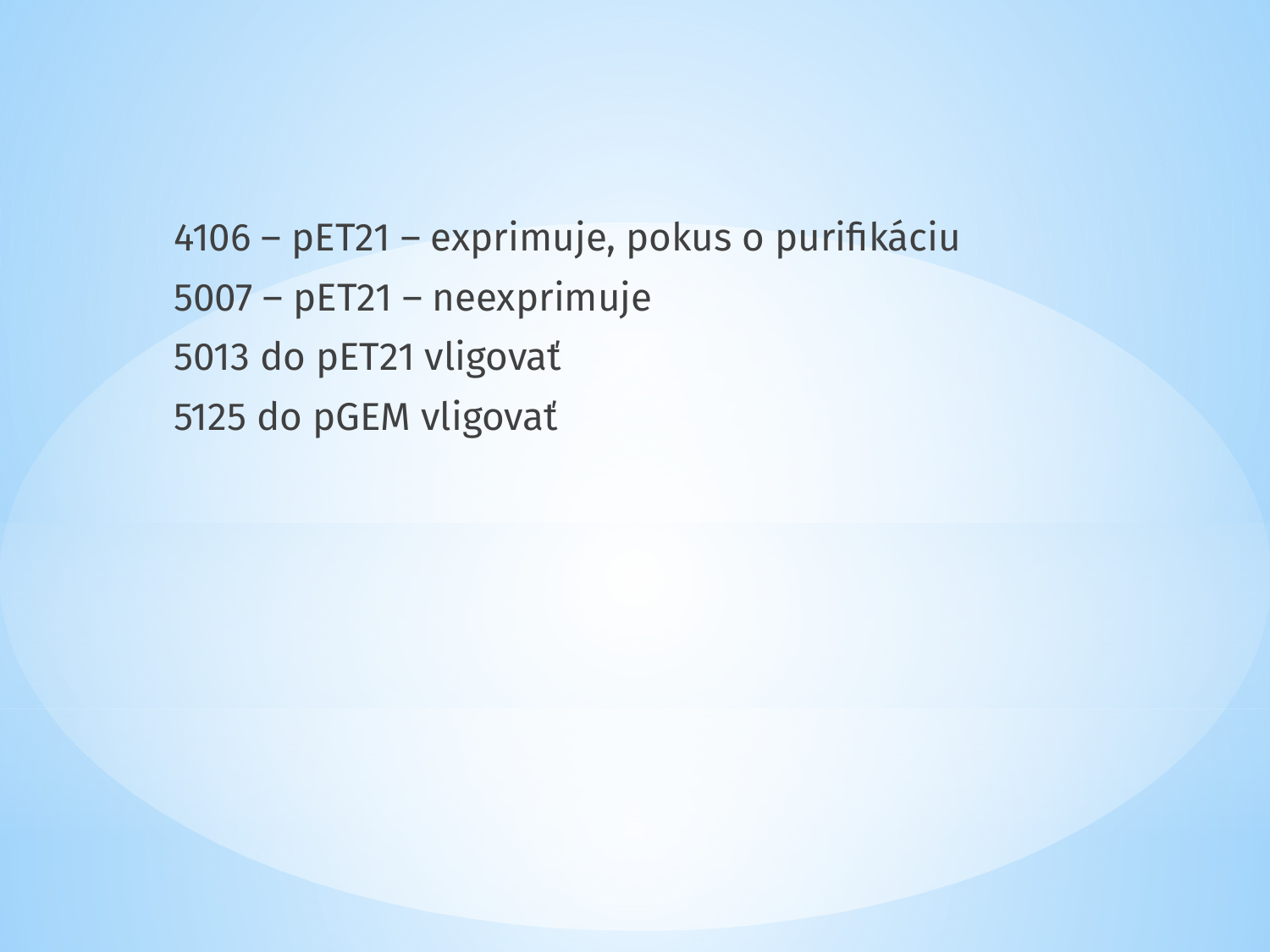

4106 – pET21 – exprimuje, pokus o purifikáciu
5007 – pET21 – neexprimuje
5013 do pET21 vligovať
5125 do pGEM vligovať